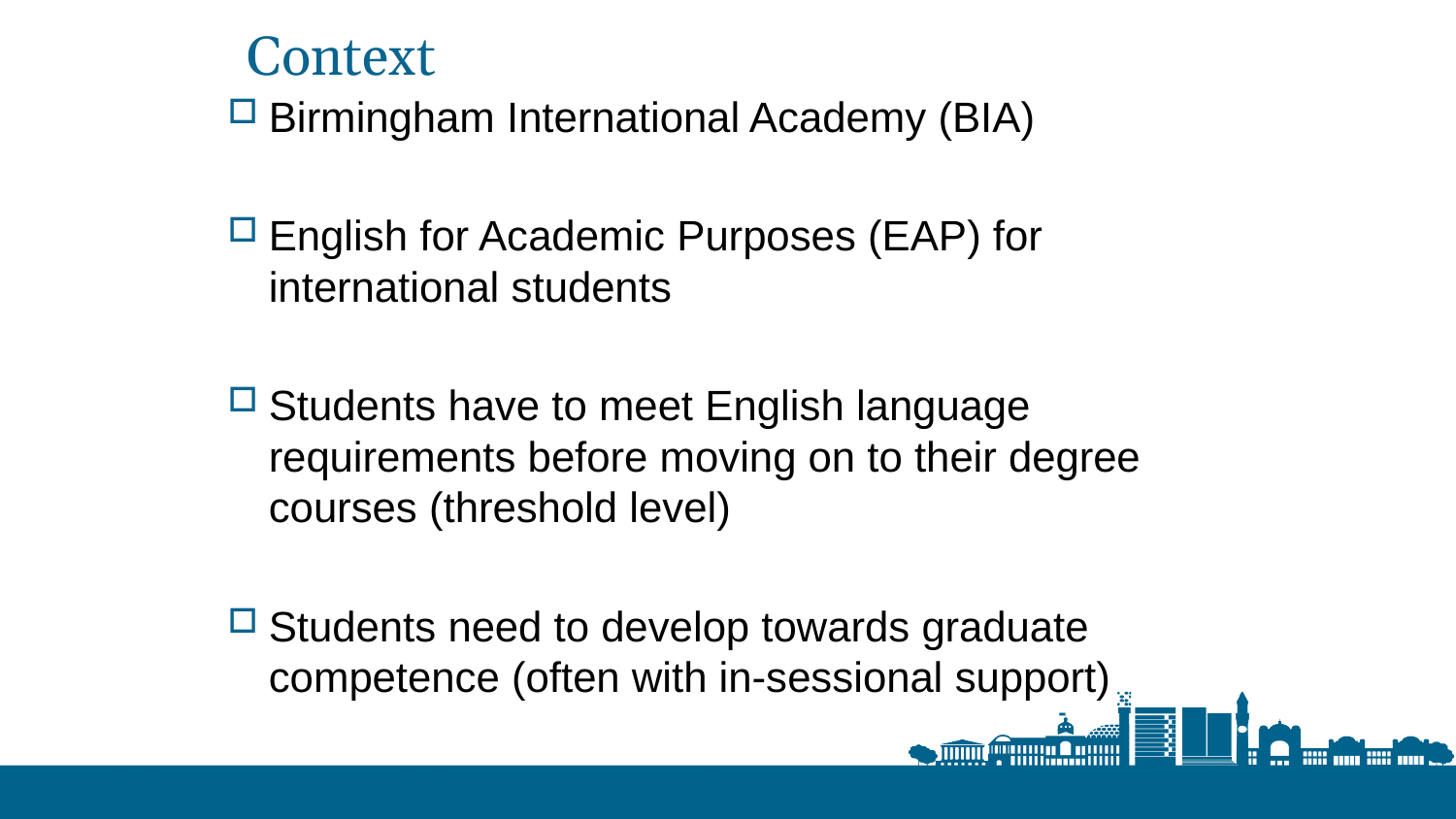

# Context
Birmingham International Academy (BIA)

English for Academic Purposes (EAP) for international students

Students have to meet English language requirements before moving on to their degree courses (threshold level)

Students need to develop towards graduate competence (often with in-sessional support)